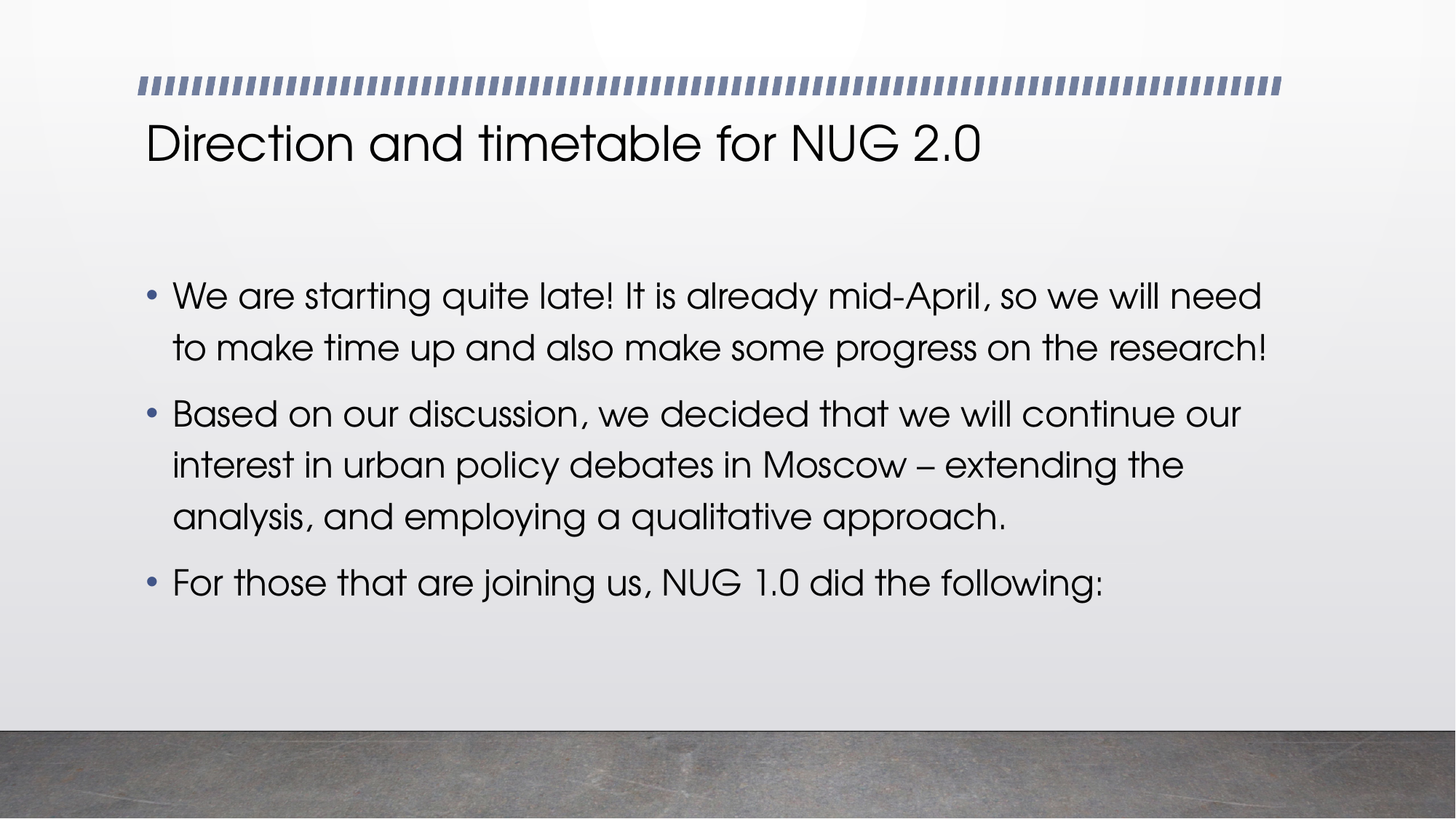

# Direction and timetable for NUG 2.0
We are starting quite late! It is already mid-April, so we will need to make time up and also make some progress on the research!
Based on our discussion, we decided that we will continue our interest in urban policy debates in Moscow – extending the analysis, and employing a qualitative approach.
For those that are joining us, NUG 1.0 did the following: